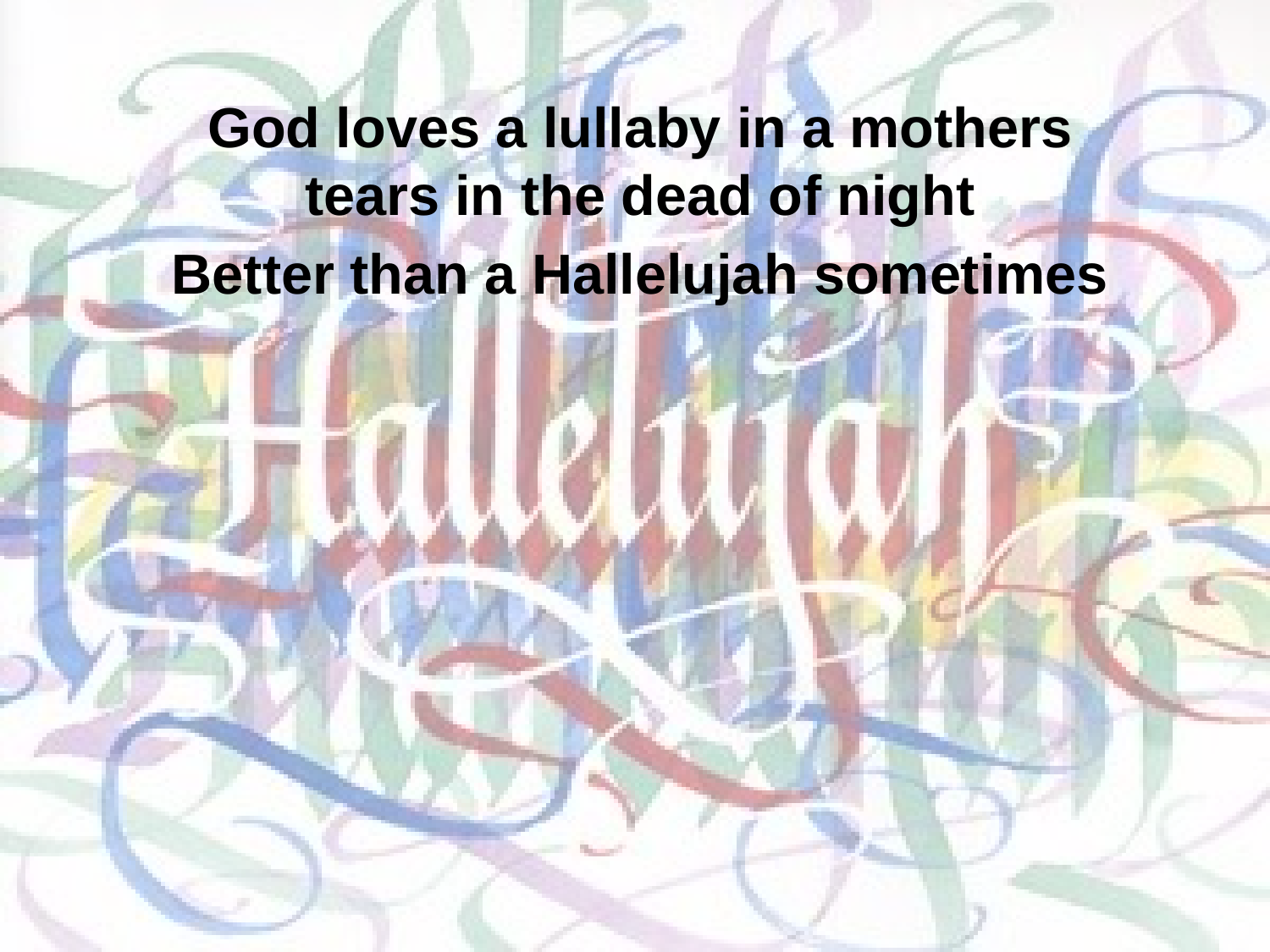

God loves a lullaby in a mothers tears in the dead of night
Better than a Hallelujah sometimes